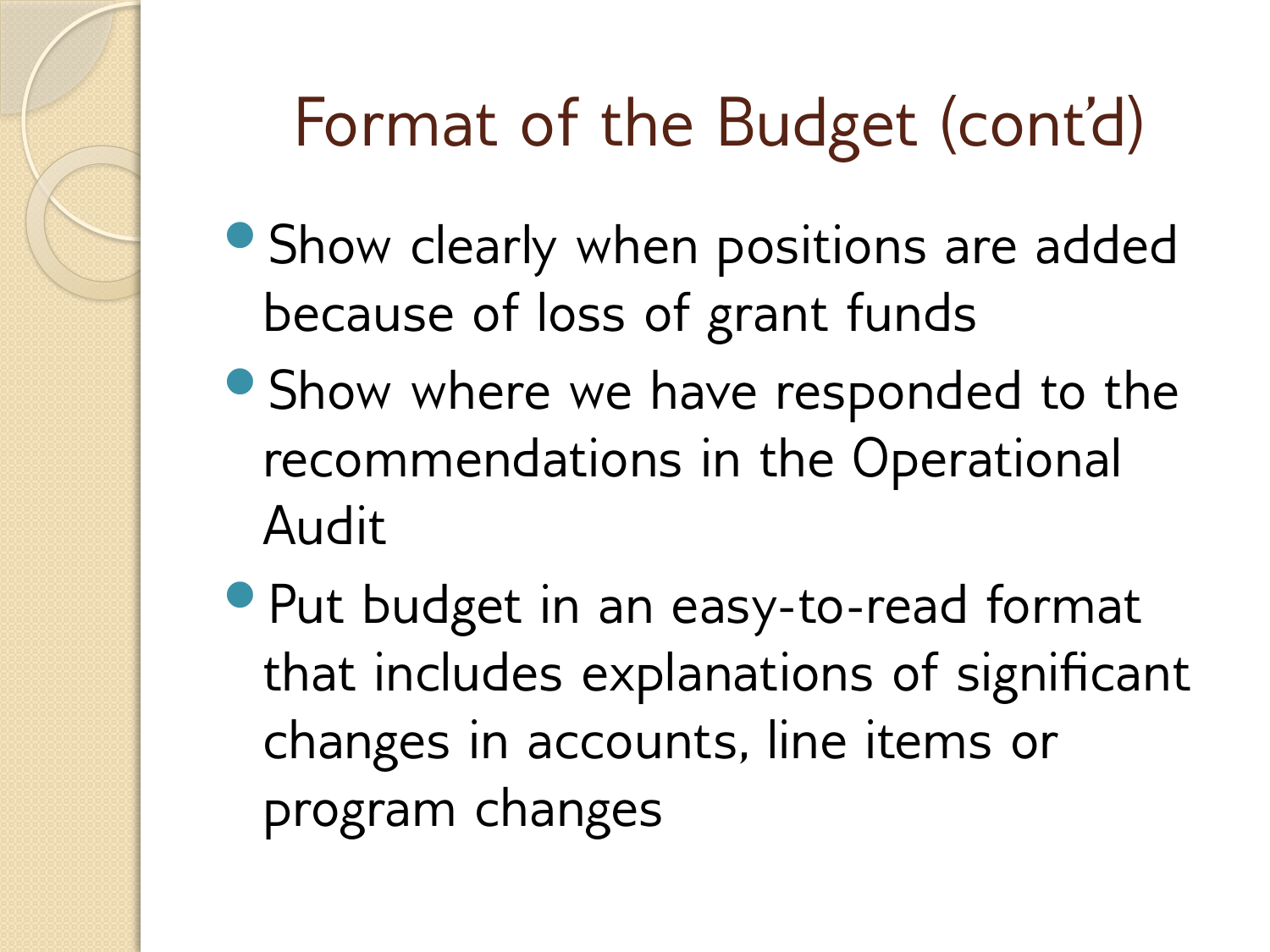

# Format of the Budget (cont’d)
Show clearly when positions are added because of loss of grant funds
Show where we have responded to the recommendations in the Operational Audit
Put budget in an easy-to-read format that includes explanations of significant changes in accounts, line items or program changes